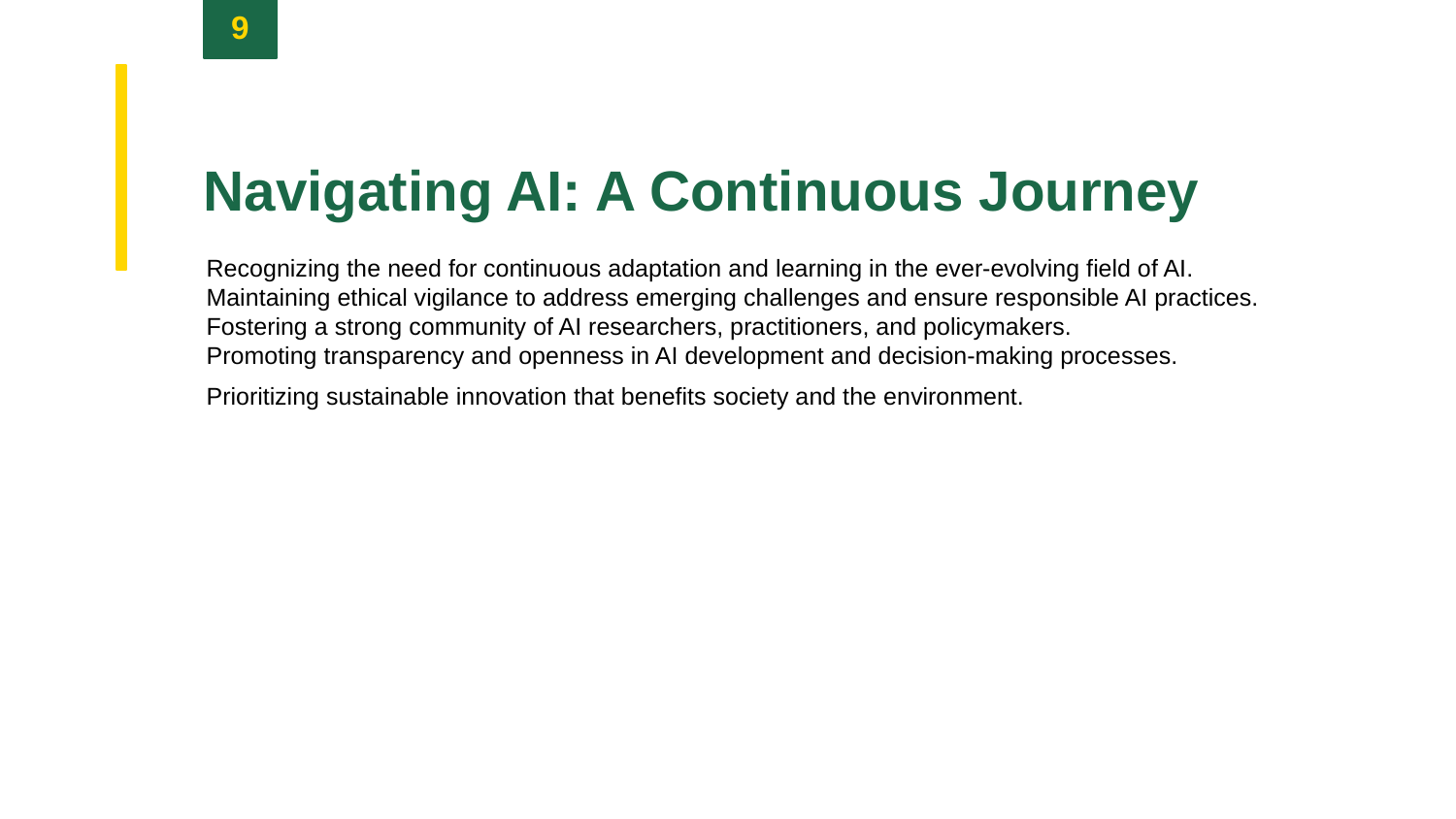

9

Navigating AI: A Continuous Journey
Recognizing the need for continuous adaptation and learning in the ever-evolving field of AI.
Maintaining ethical vigilance to address emerging challenges and ensure responsible AI practices.
Fostering a strong community of AI researchers, practitioners, and policymakers.
Promoting transparency and openness in AI development and decision-making processes.
Prioritizing sustainable innovation that benefits society and the environment.